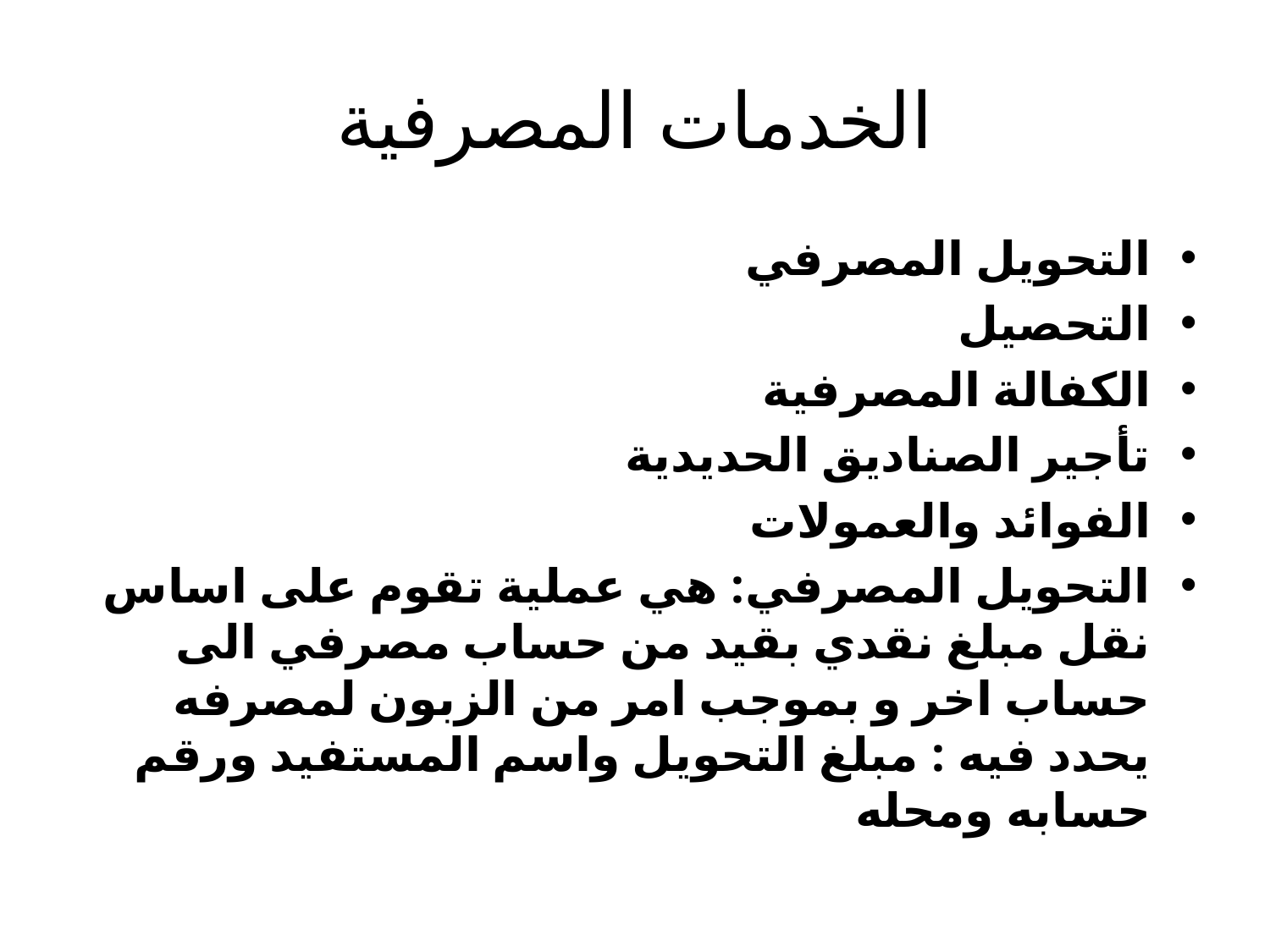

# الخدمات المصرفية
التحويل المصرفي
التحصيل
الكفالة المصرفية
تأجير الصناديق الحديدية
الفوائد والعمولات
التحويل المصرفي: هي عملية تقوم على اساس نقل مبلغ نقدي بقيد من حساب مصرفي الى حساب اخر و بموجب امر من الزبون لمصرفه يحدد فيه : مبلغ التحويل واسم المستفيد ورقم حسابه ومحله